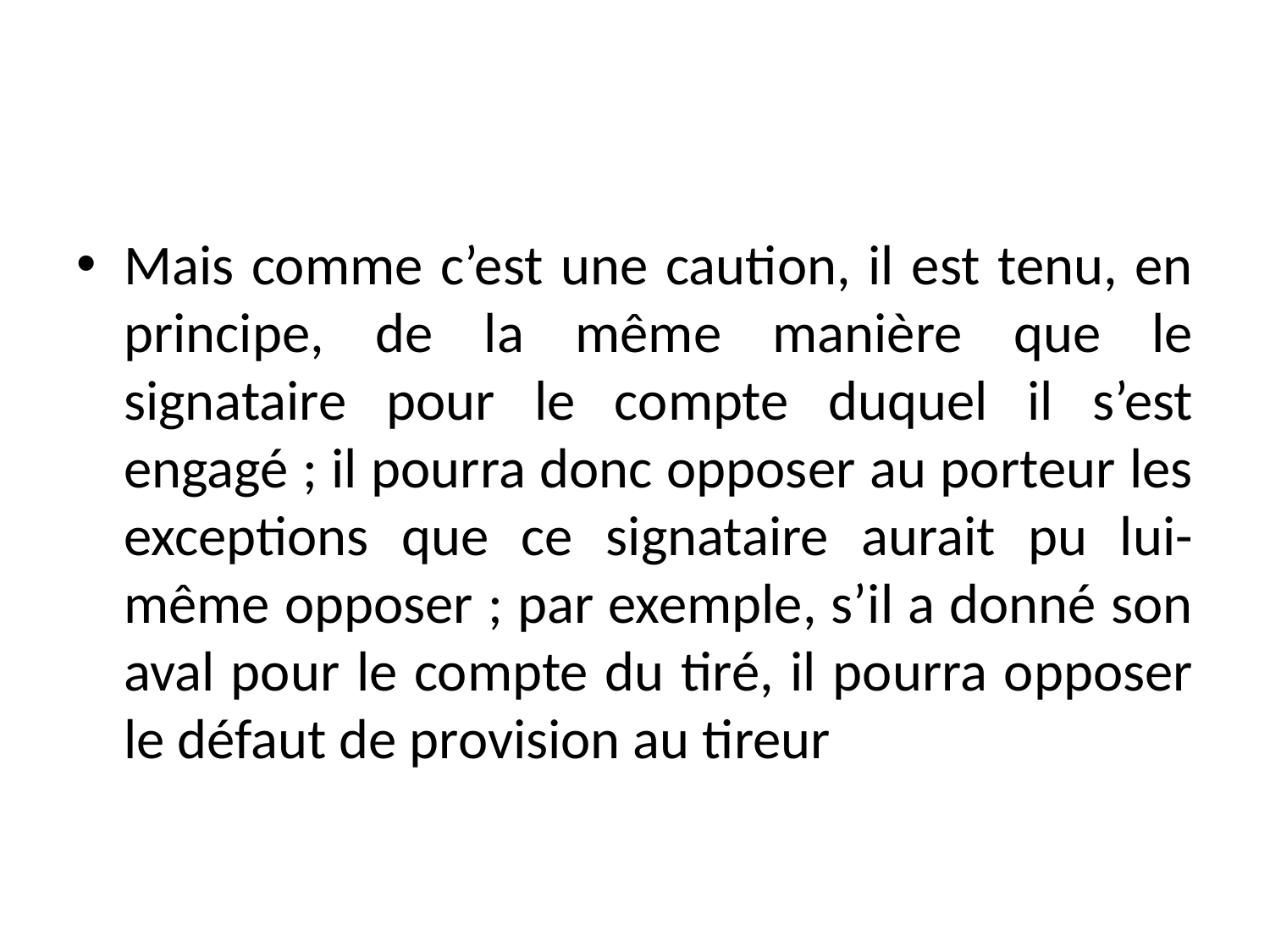

#
Mais comme c’est une caution, il est tenu, en principe, de la même manière que le signataire pour le compte duquel il s’est engagé ; il pourra donc opposer au porteur les exceptions que ce signataire aurait pu lui-même opposer ; par exemple, s’il a donné son aval pour le compte du tiré, il pourra opposer le défaut de provision au tireur